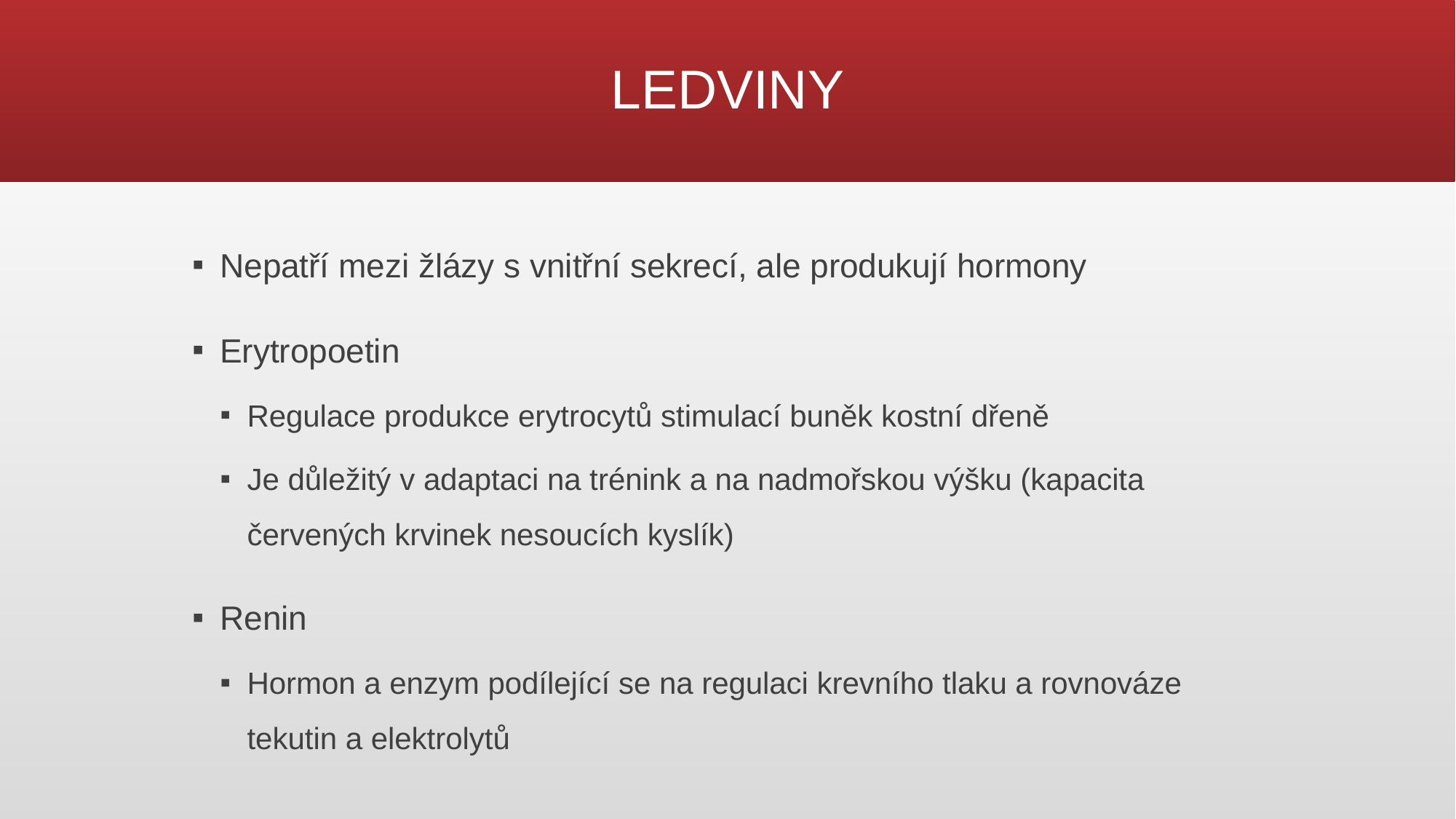

# LEDVINY
Nepatří mezi žlázy s vnitřní sekrecí, ale produkují hormony
Erytropoetin
Regulace produkce erytrocytů stimulací buněk kostní dřeně
Je důležitý v adaptaci na trénink a na nadmořskou výšku (kapacita červených krvinek nesoucích kyslík)
Renin
Hormon a enzym podílející se na regulaci krevního tlaku a rovnováze tekutin a elektrolytů